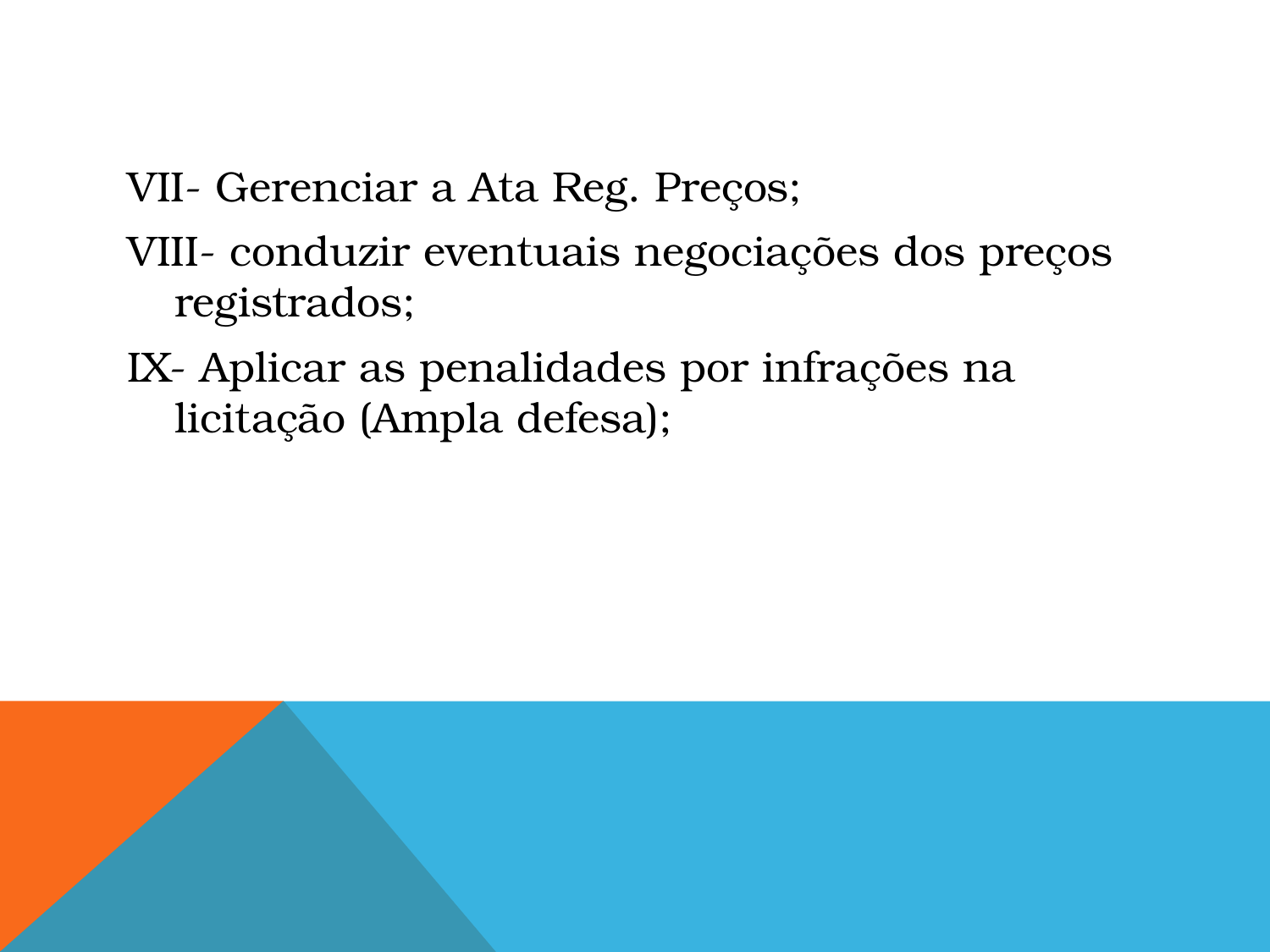

#
VII- Gerenciar a Ata Reg. Preços;
VIII- conduzir eventuais negociações dos preços registrados;
IX- Aplicar as penalidades por infrações na licitação (Ampla defesa);